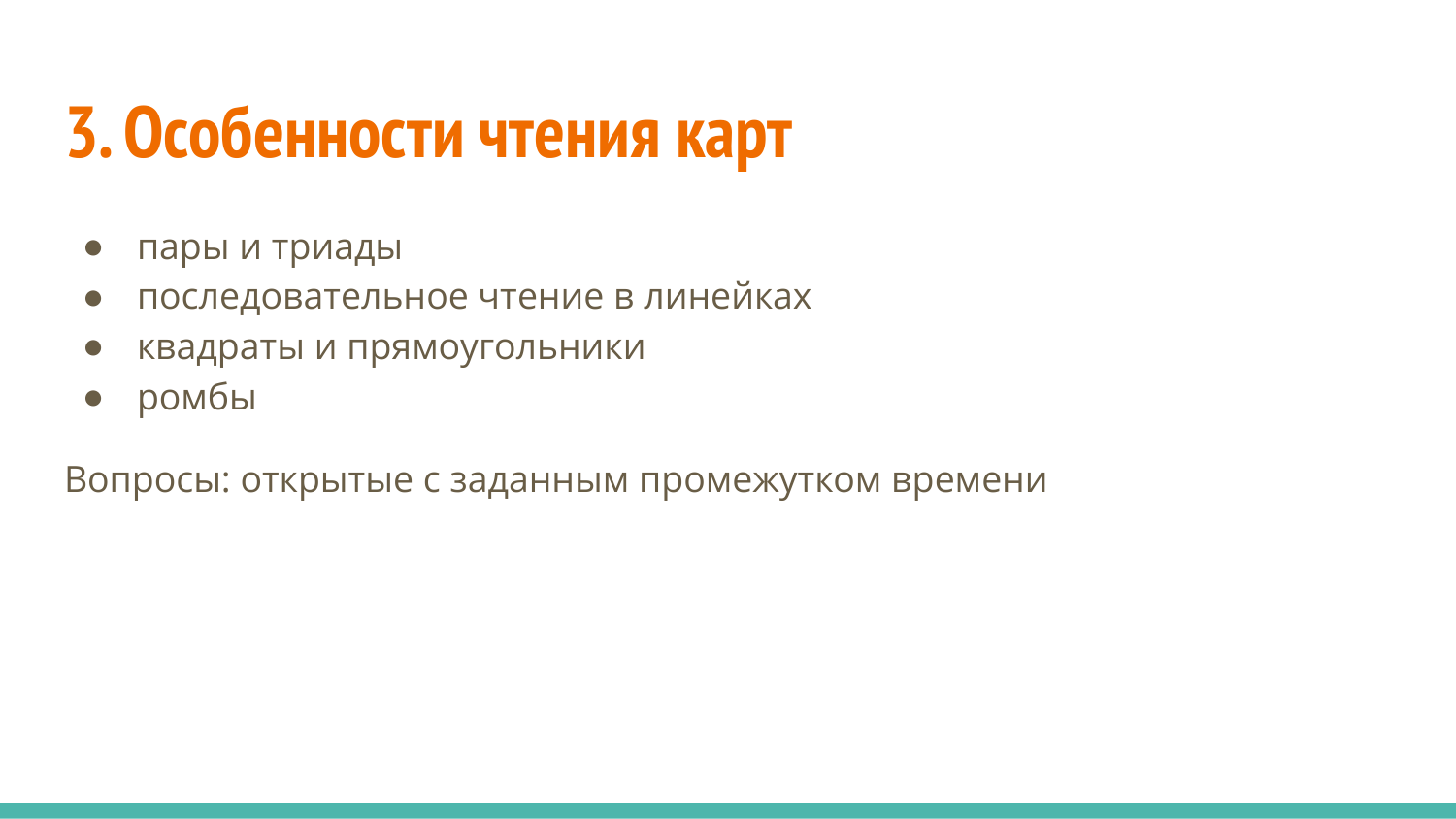

# 3. Особенности чтения карт
пары и триады
последовательное чтение в линейках
квадраты и прямоугольники
ромбы
Вопросы: открытые с заданным промежутком времени